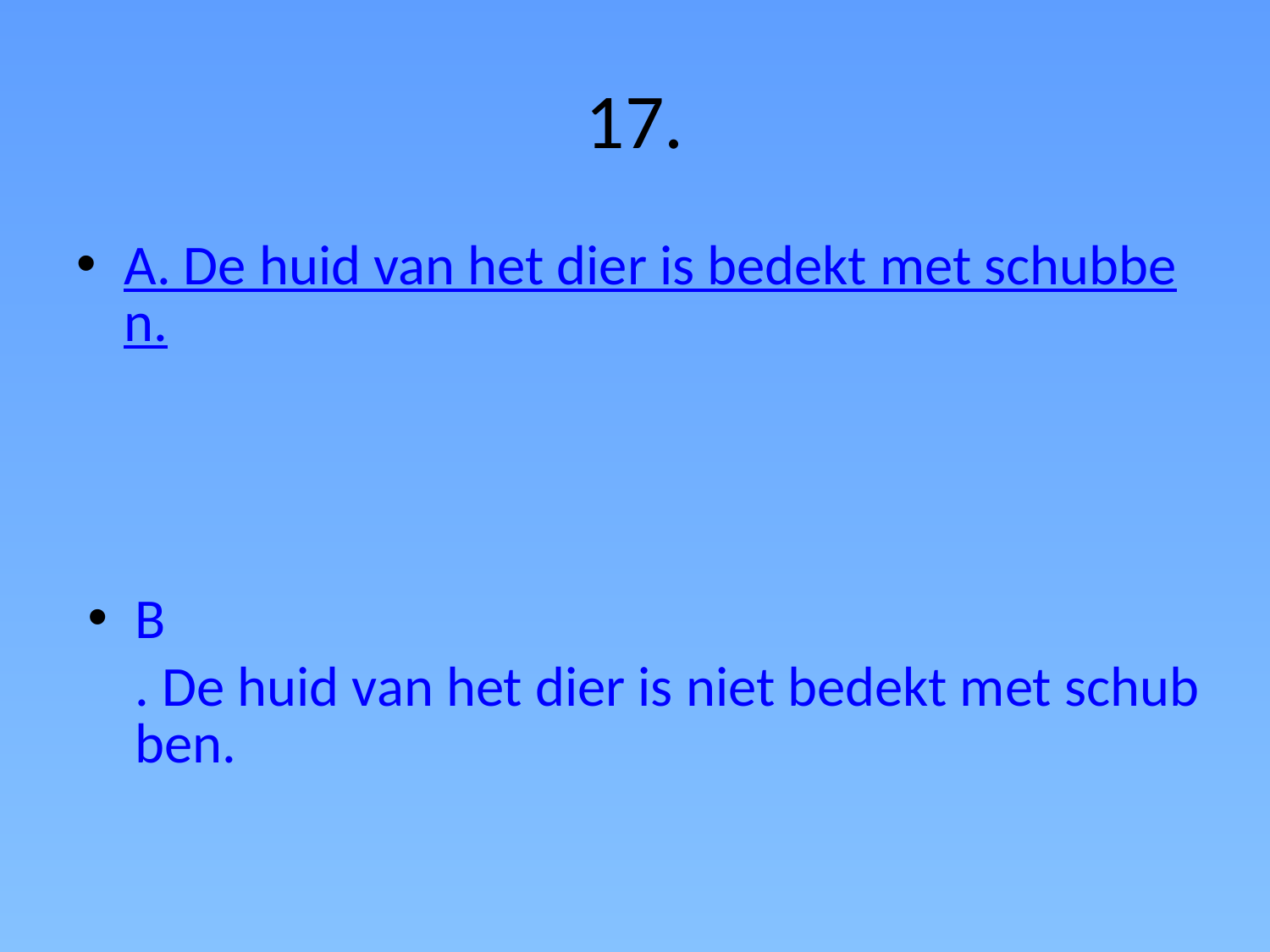

# 17.
A. De huid van het dier is bedekt met schubben.
B. De huid van het dier is niet bedekt met schubben.